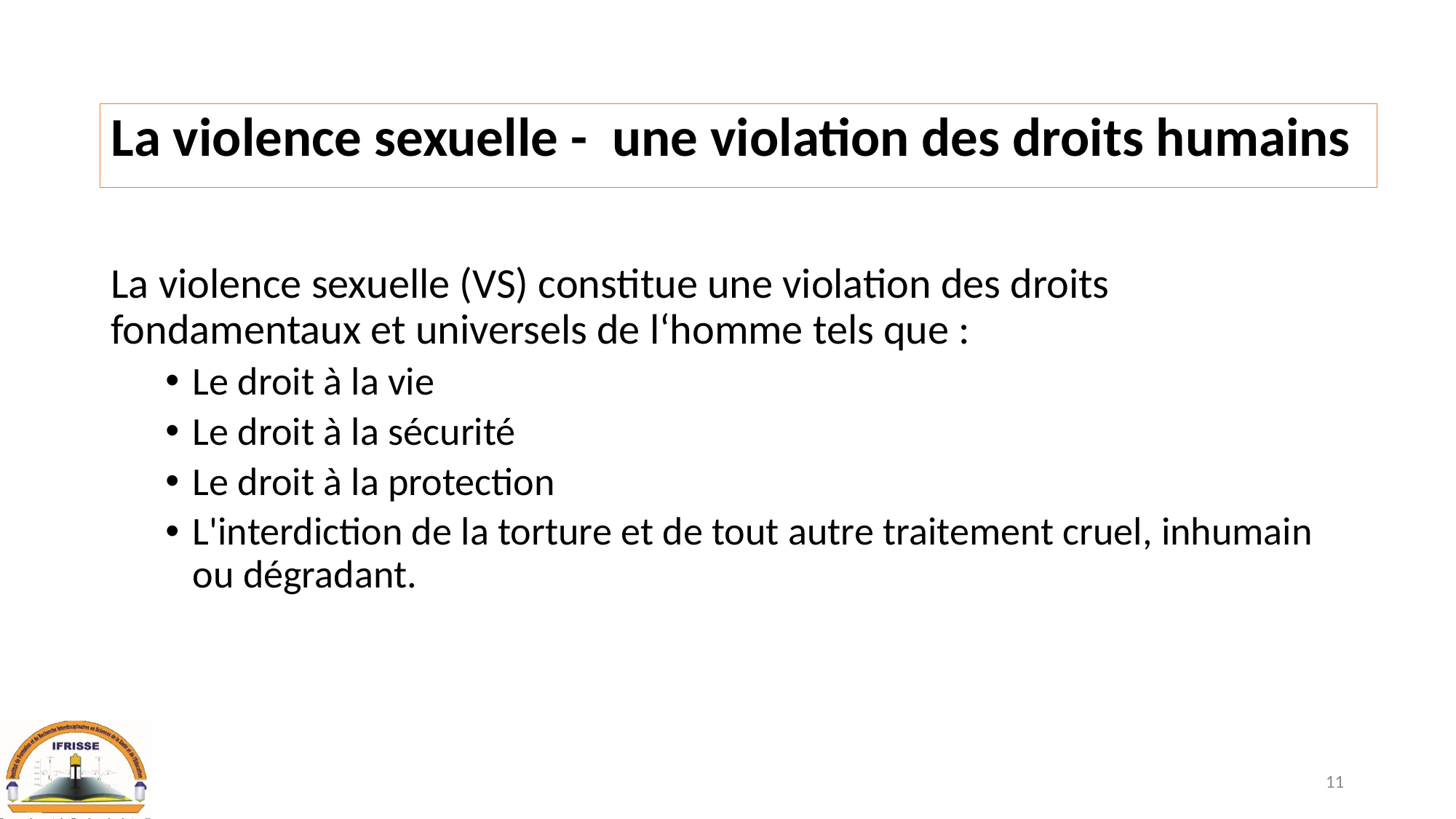

# La violence sexuelle -  une violation des droits humains
La violence sexuelle (VS) constitue une violation des droits fondamentaux et universels de l‘homme tels que :
Le droit à la vie
Le droit à la sécurité
Le droit à la protection
L'interdiction de la torture et de tout autre traitement cruel, inhumain ou dégradant.
11